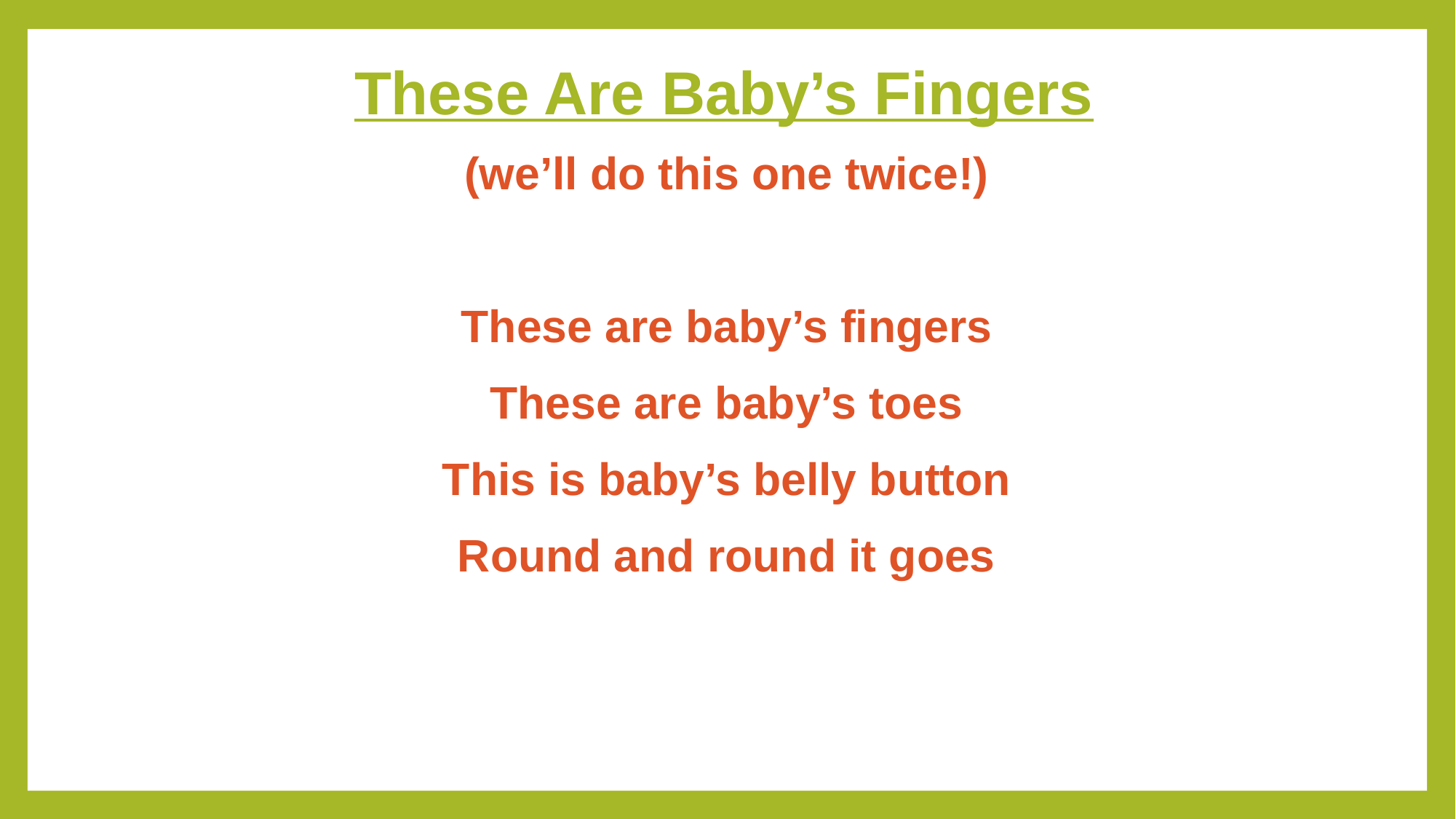

These Are Baby’s Fingers
(we’ll do this one twice!)

These are baby’s fingers
These are baby’s toes
This is baby’s belly button
Round and round it goes